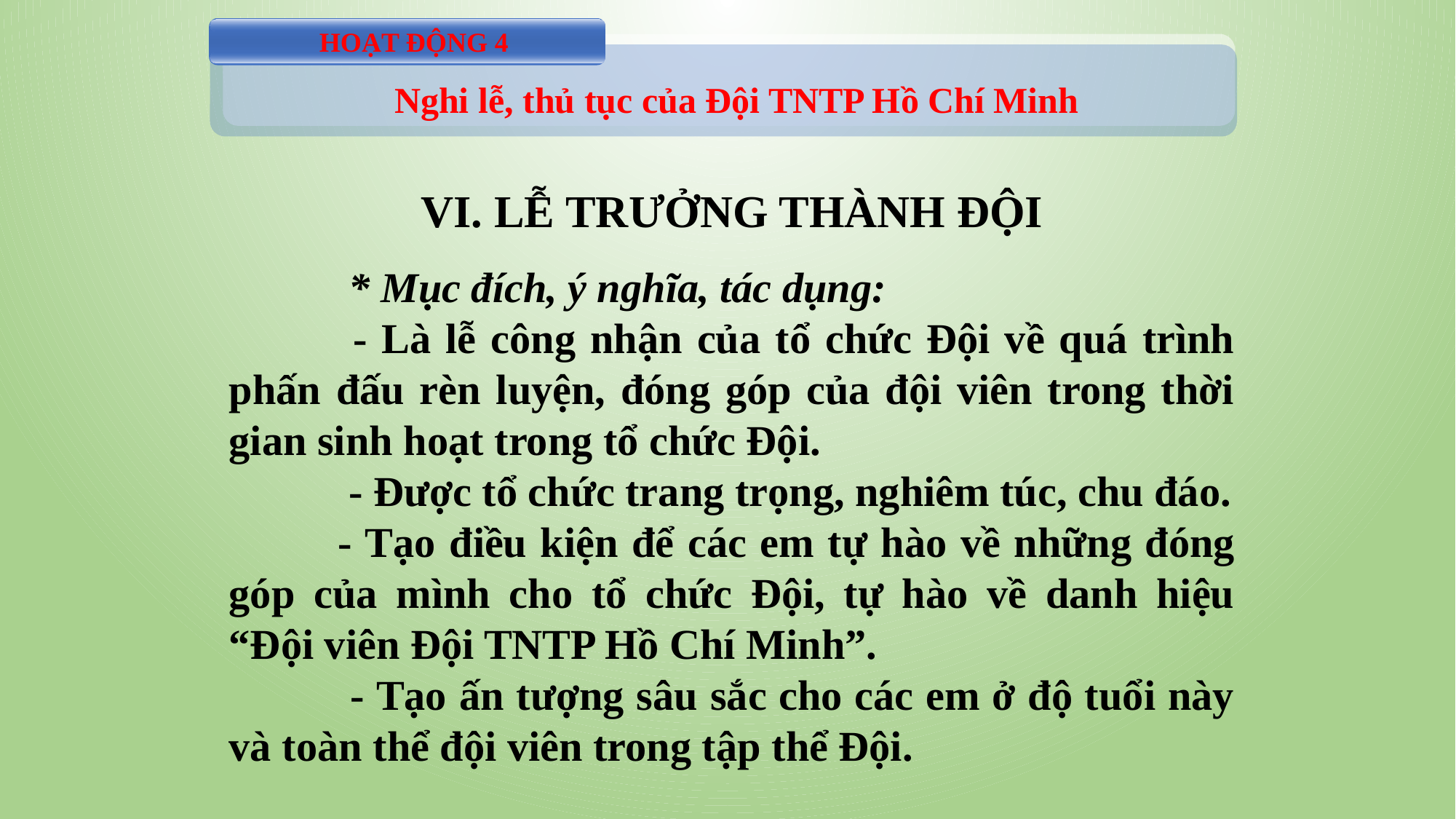

HOẠT ĐỘNG 4

Nghi lễ, thủ tục của Đội TNTP Hồ Chí Minh
VI. LỄ TRƯỞNG THÀNH ĐỘI
	 * Mục đích, ý nghĩa, tác dụng:
	 - Là lễ công nhận của tổ chức Đội về quá trình phấn đấu rèn luyện, đóng góp của đội viên trong thời gian sinh hoạt trong tổ chức Đội.
	 - Được tổ chức trang trọng, nghiêm túc, chu đáo.
	- Tạo điều kiện để các em tự hào về những đóng góp của mình cho tổ chức Đội, tự hào về danh hiệu “Đội viên Đội TNTP Hồ Chí Minh”.
	 - Tạo ấn tượng sâu sắc cho các em ở độ tuổi này và toàn thể đội viên trong tập thể Đội.